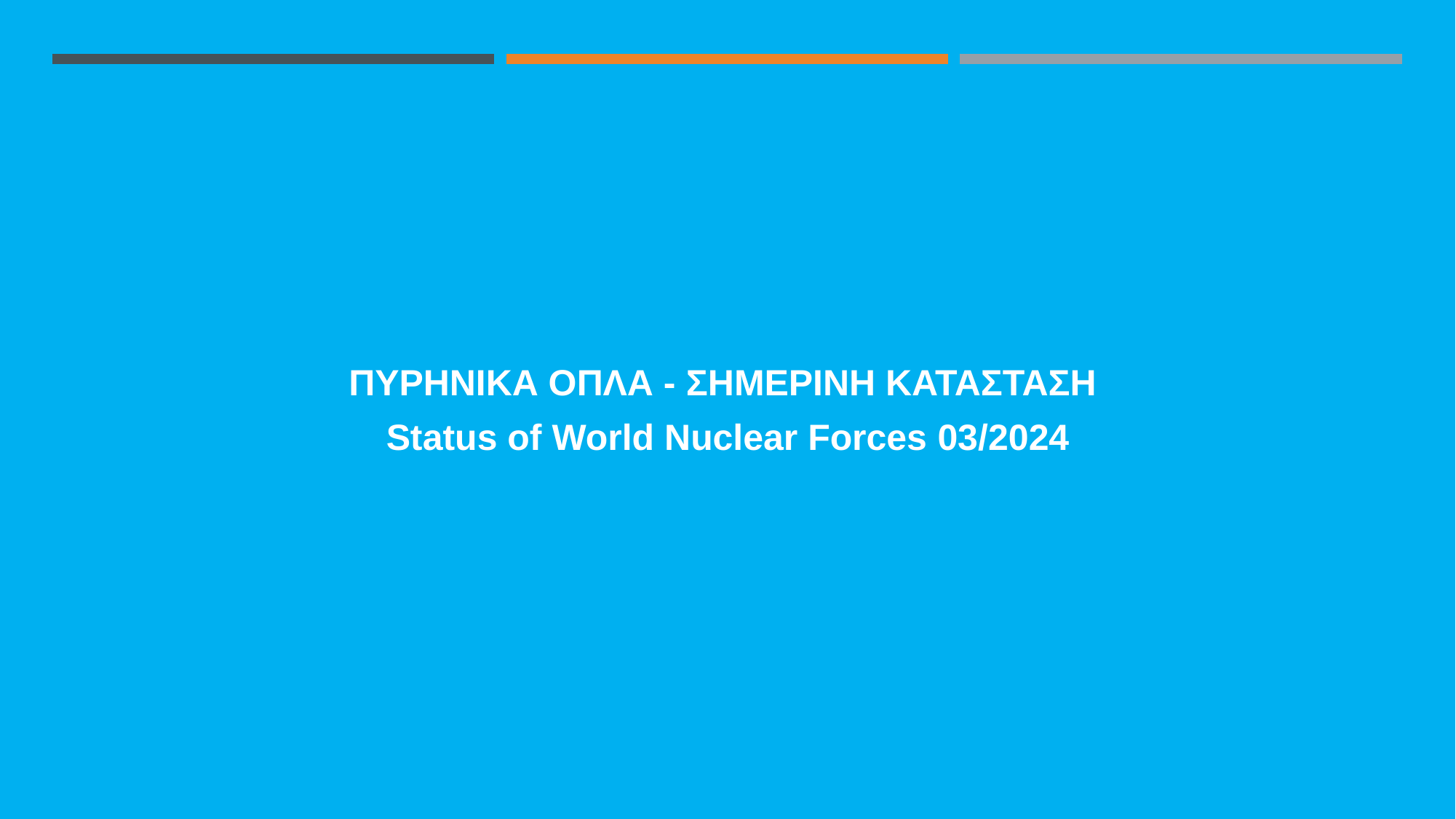

ΠΥΡΗΝΙΚΑ ΟΠΛΑ - ΣΗΜΕΡΙΝΗ ΚΑΤΑΣΤΑΣΗ
Status of World Nuclear Forces 03/2024